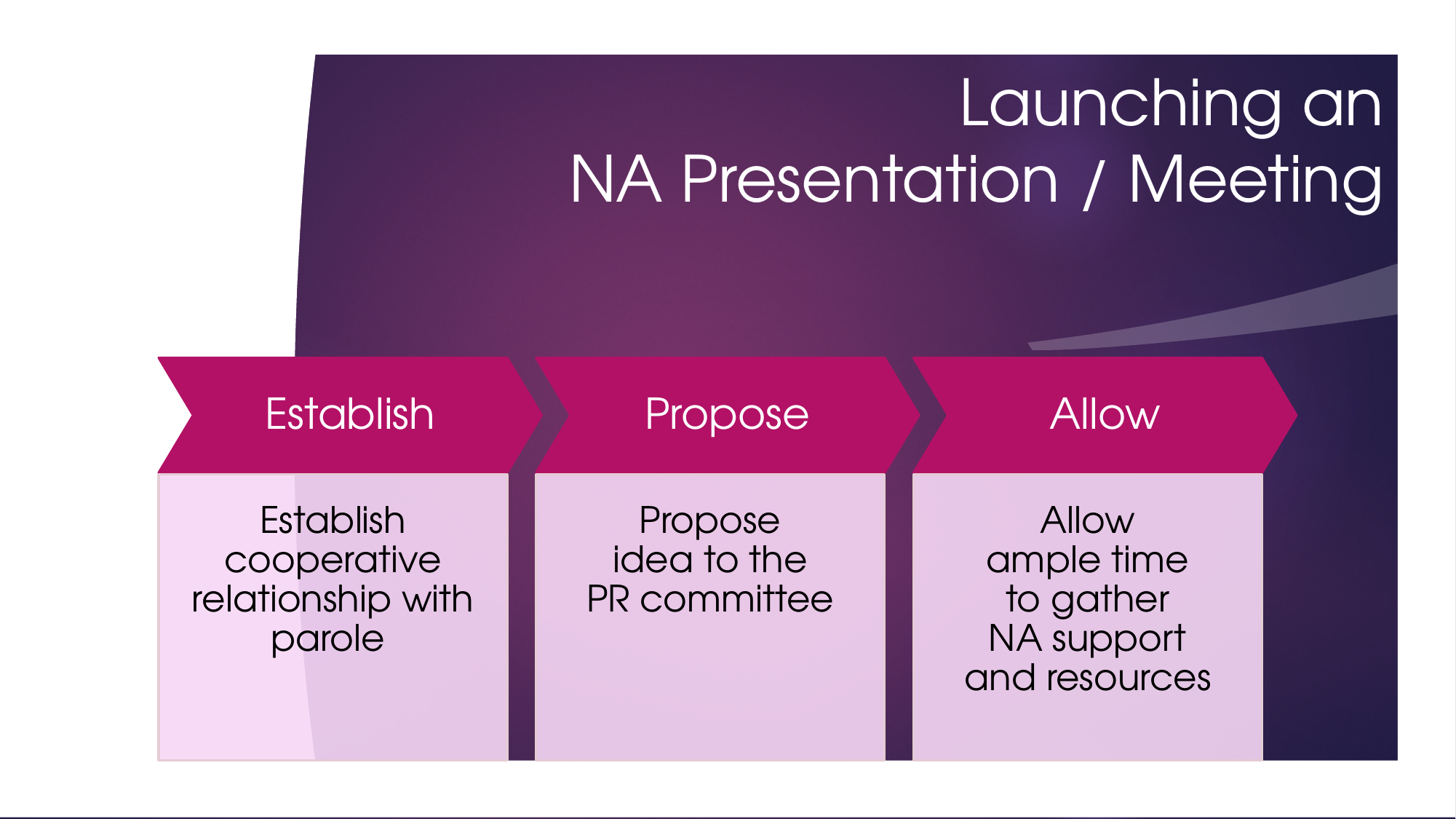

# Launching an NA Presentation / Meeting
Establish
Establish cooperative relationship with parole
Propose
Propose
idea to the
PR committee
Allow
Allow
ample time
to gather
NA support
and resources